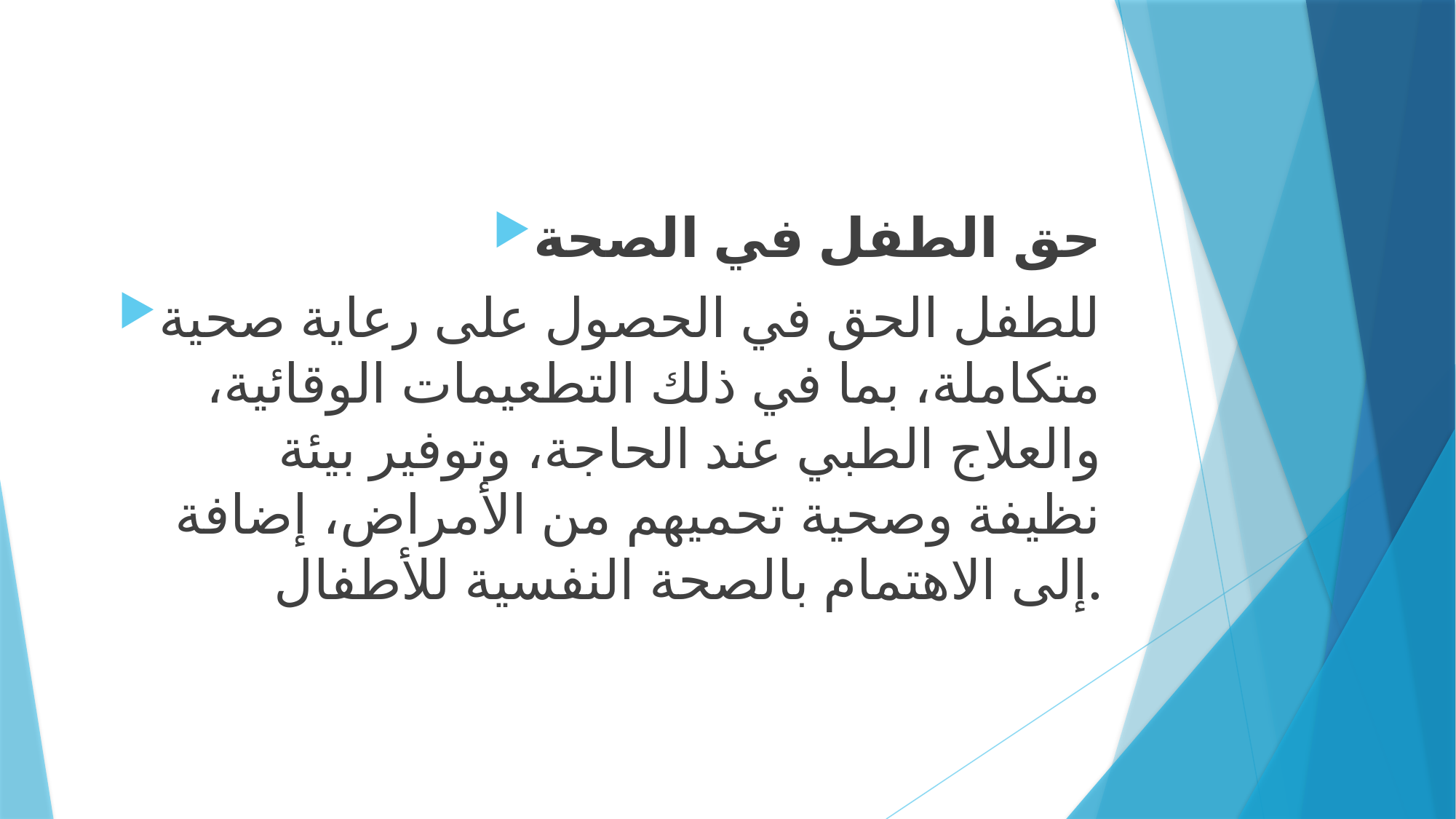

حق الطفل في الصحة
للطفل الحق في الحصول على رعاية صحية متكاملة، بما في ذلك التطعيمات الوقائية، والعلاج الطبي عند الحاجة، وتوفير بيئة نظيفة وصحية تحميهم من الأمراض، إضافة إلى الاهتمام بالصحة النفسية للأطفال.